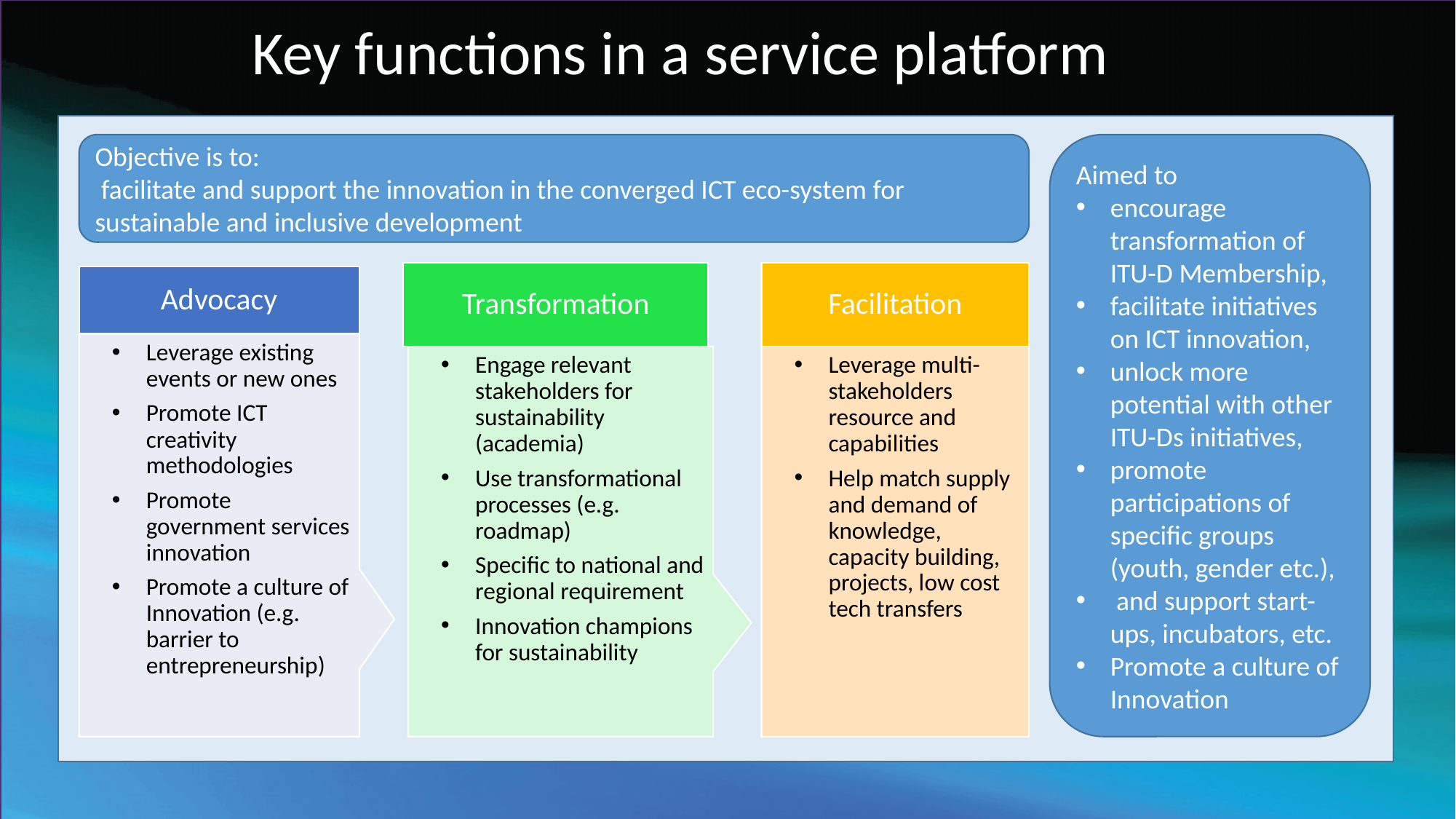

# Key functions in a service platform

Objective is to:
 facilitate and support the innovation in the converged ICT eco-system for sustainable and inclusive development
Aimed to
encourage transformation of ITU-D Membership,
facilitate initiatives on ICT innovation,
unlock more potential with other ITU-Ds initiatives,
promote participations of specific groups (youth, gender etc.),
 and support start-ups, incubators, etc.
Promote a culture of Innovation
Facilitation
Transformation
Advocacy
Leverage existing events or new ones
Promote ICT creativity methodologies
Promote government services innovation
Promote a culture of Innovation (e.g. barrier to entrepreneurship)
Engage relevant stakeholders for sustainability (academia)
Use transformational processes (e.g. roadmap)
Specific to national and regional requirement
Innovation champions for sustainability
Leverage multi-stakeholders resource and capabilities
Help match supply and demand of knowledge, capacity building, projects, low cost tech transfers